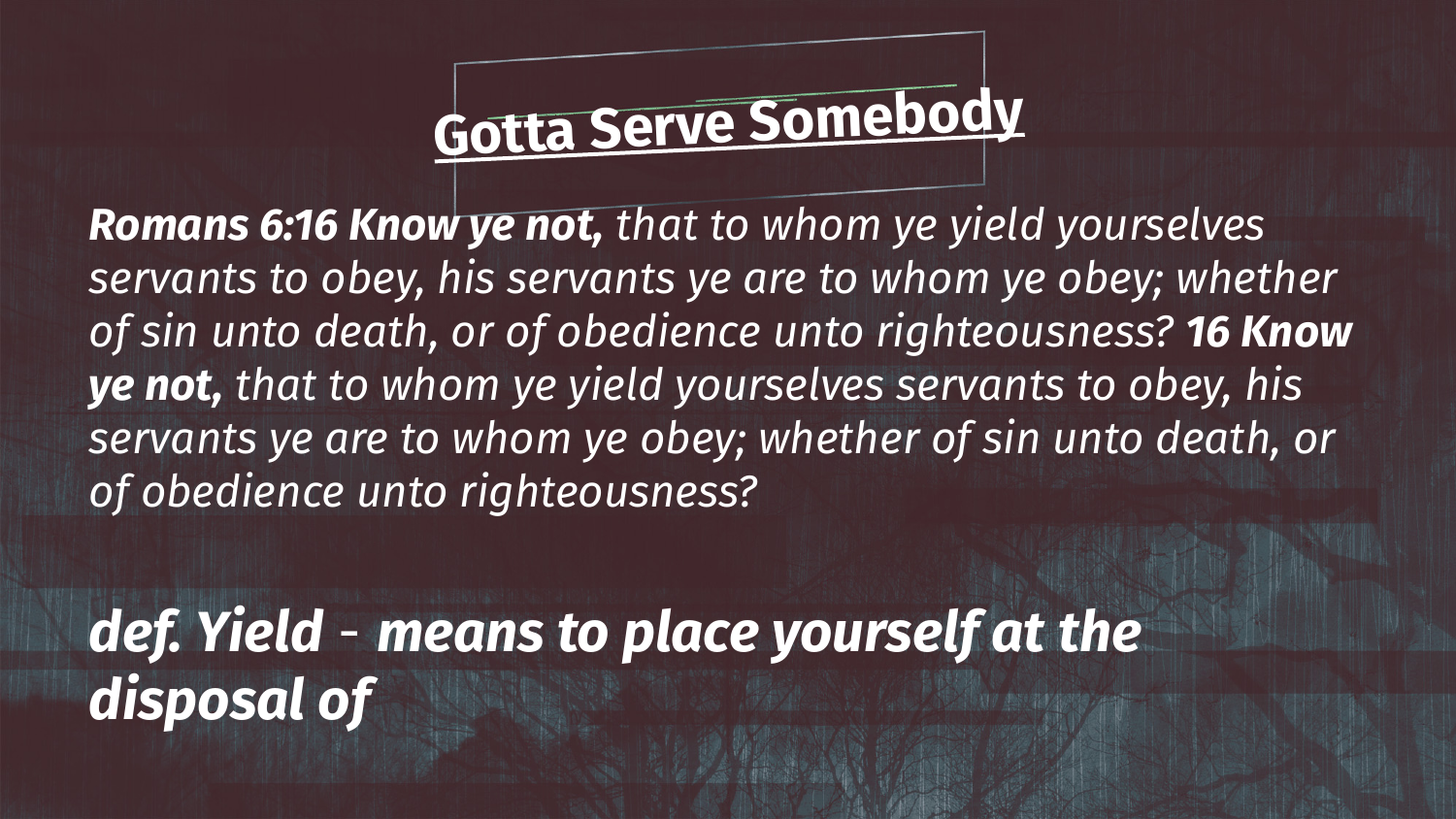

Gotta Serve Somebody
Romans 6:16 Know ye not, that to whom ye yield yourselves servants to obey, his servants ye are to whom ye obey; whether of sin unto death, or of obedience unto righteousness? 16 Know ye not, that to whom ye yield yourselves servants to obey, his servants ye are to whom ye obey; whether of sin unto death, or of obedience unto righteousness?

def. Yield - means to place yourself at the disposal of